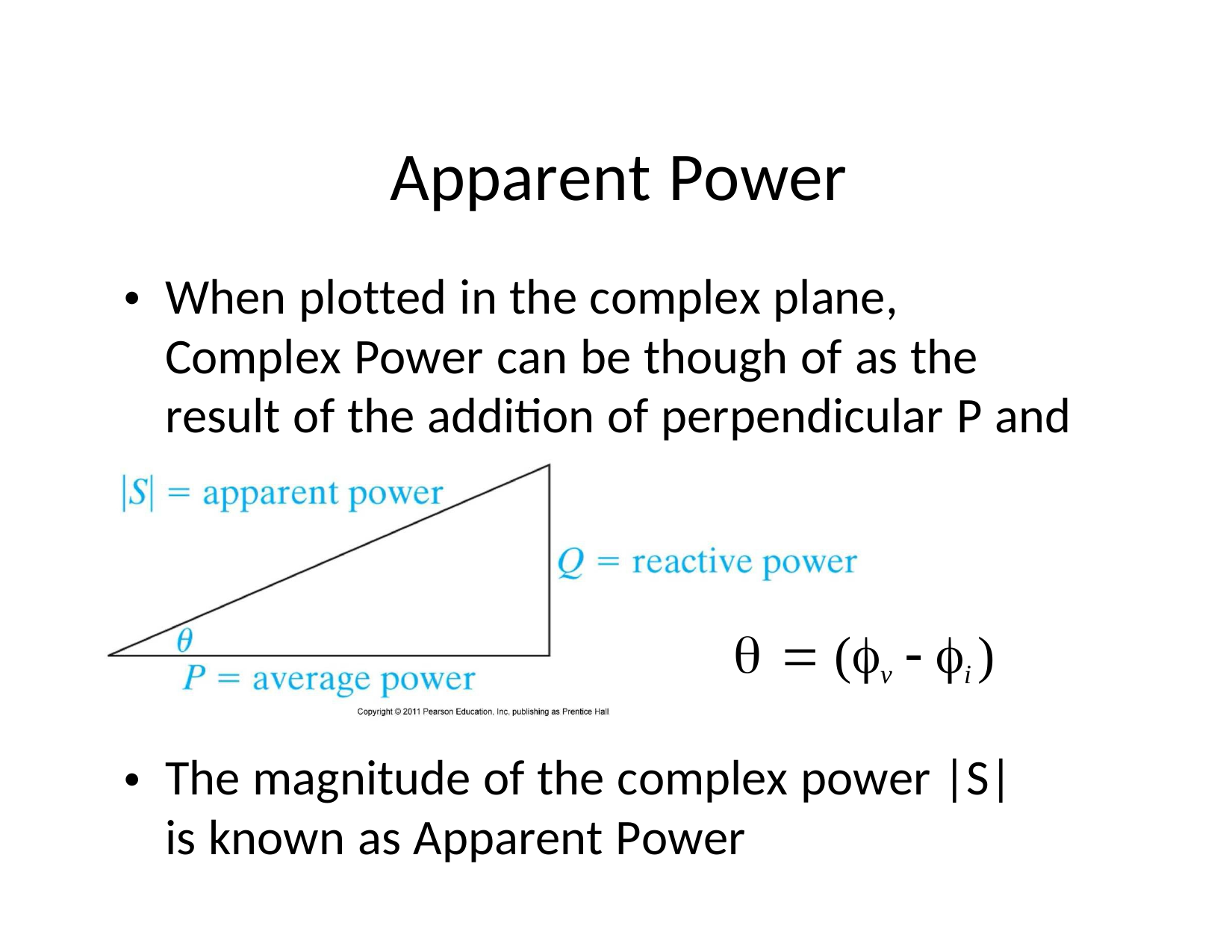

# Apparent Power
When plotted in the complex plane, Complex Power can be though of as the result of the addition of perpendicular P and Q.

θ = (φv  − φi )
The magnitude of the complex power |S| is known as Apparent Power